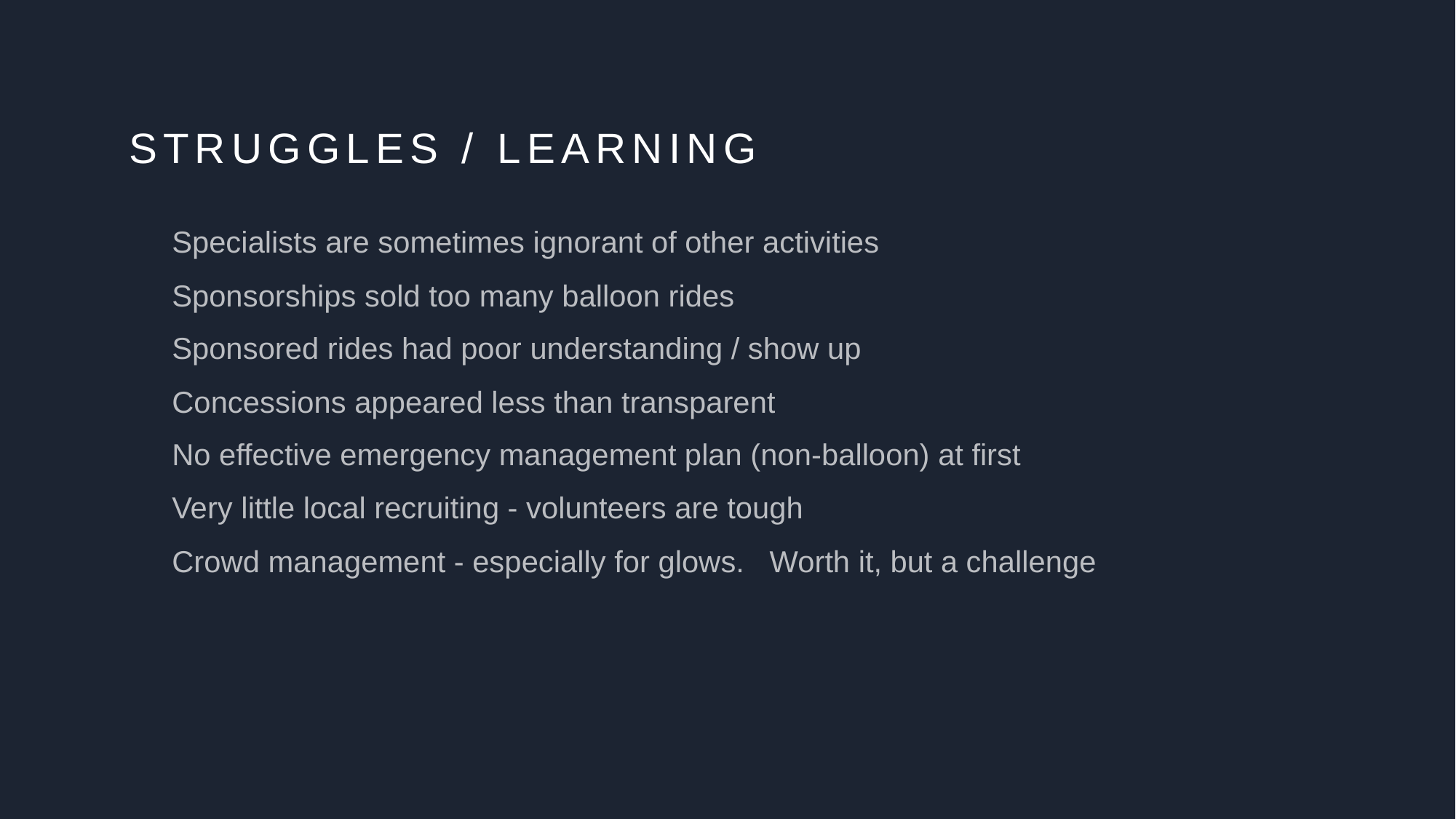

# Struggles / Learning
Specialists are sometimes ignorant of other activities
Sponsorships sold too many balloon rides
Sponsored rides had poor understanding / show up
Concessions appeared less than transparent
No effective emergency management plan (non-balloon) at first
Very little local recruiting - volunteers are tough
Crowd management - especially for glows.   Worth it, but a challenge